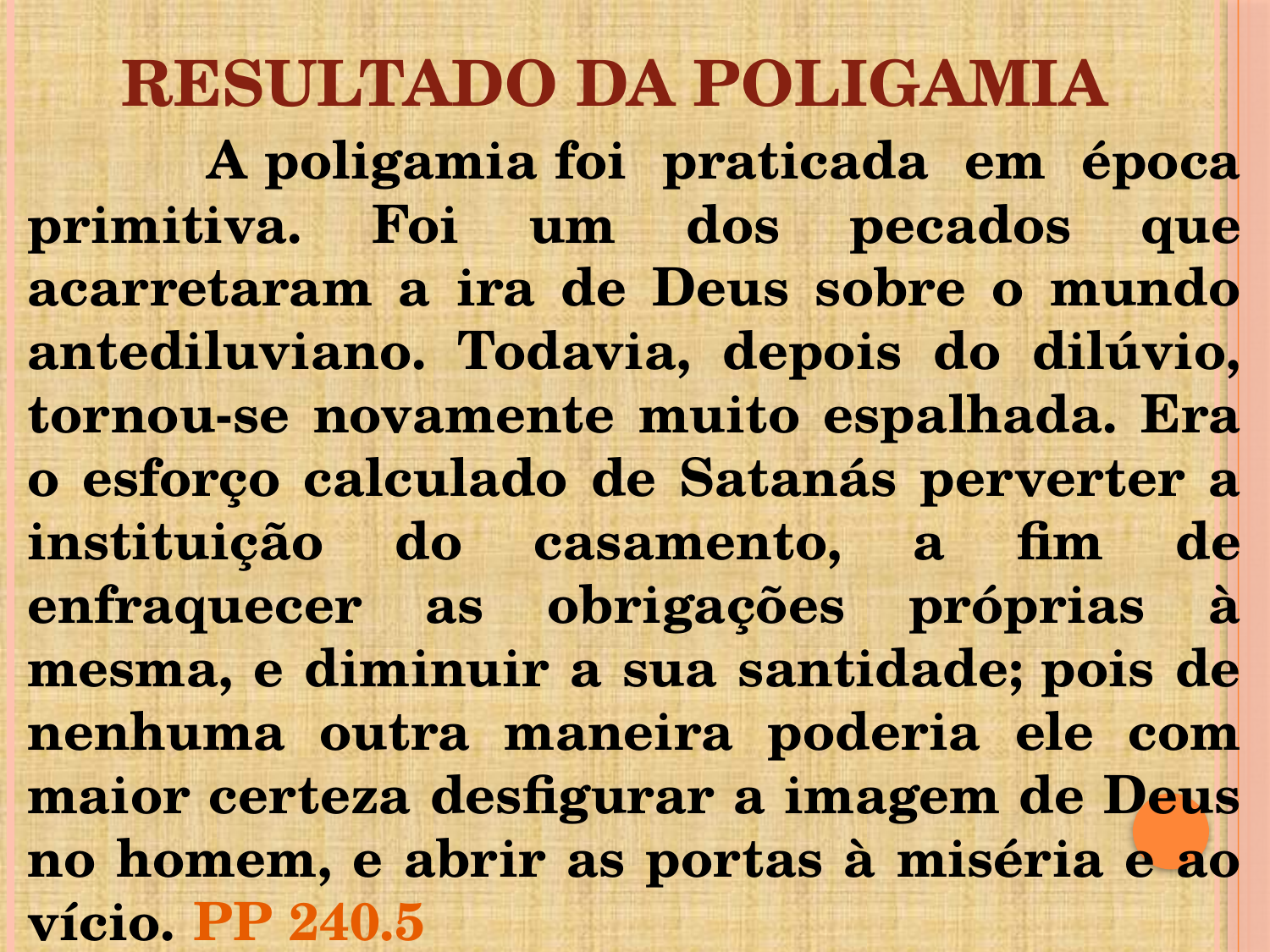

RESULTADO DA POLIGAMIA
     A poligamia foi praticada em época primitiva. Foi um dos pecados que acarretaram a ira de Deus sobre o mundo antediluviano. Todavia, depois do dilúvio, tornou-se novamente muito espalhada. Era o esforço calculado de Satanás perverter a instituição do casamento, a fim de enfraquecer as obrigações próprias à mesma, e diminuir a sua santidade; pois de nenhuma outra maneira poderia ele com maior certeza desfigurar a imagem de Deus no homem, e abrir as portas à miséria e ao vício. PP 240.5